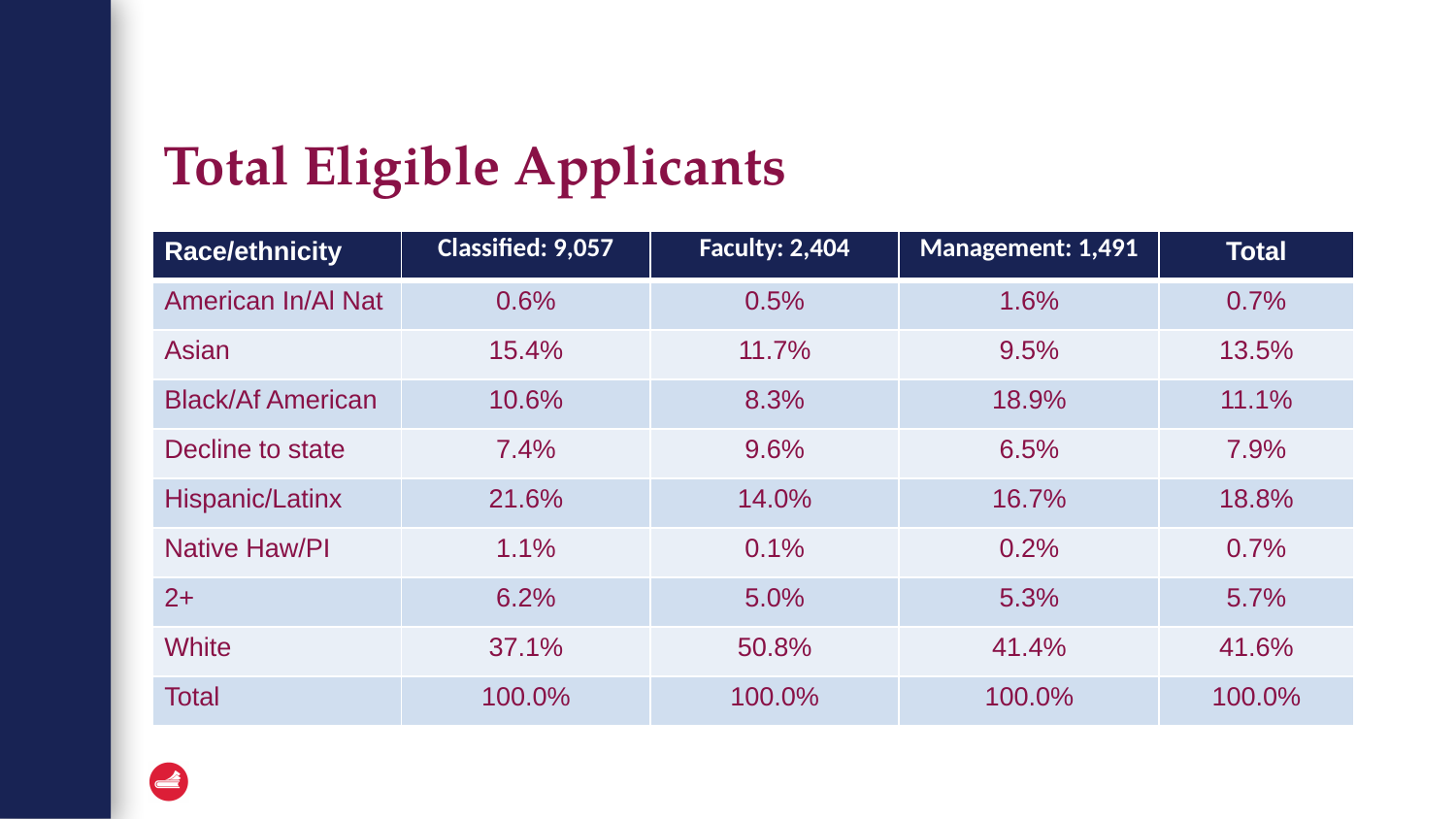

# Total Eligible Applicants
| Race/ethnicity | Classified: 9,057 | Faculty: 2,404 | Management: 1,491 | Total |
| --- | --- | --- | --- | --- |
| American In/Al Nat | 0.6% | 0.5% | 1.6% | 0.7% |
| Asian | 15.4% | 11.7% | 9.5% | 13.5% |
| Black/Af American | 10.6% | 8.3% | 18.9% | 11.1% |
| Decline to state | 7.4% | 9.6% | 6.5% | 7.9% |
| Hispanic/Latinx | 21.6% | 14.0% | 16.7% | 18.8% |
| Native Haw/PI | 1.1% | 0.1% | 0.2% | 0.7% |
| 2+ | 6.2% | 5.0% | 5.3% | 5.7% |
| White | 37.1% | 50.8% | 41.4% | 41.6% |
| Total | 100.0% | 100.0% | 100.0% | 100.0% |